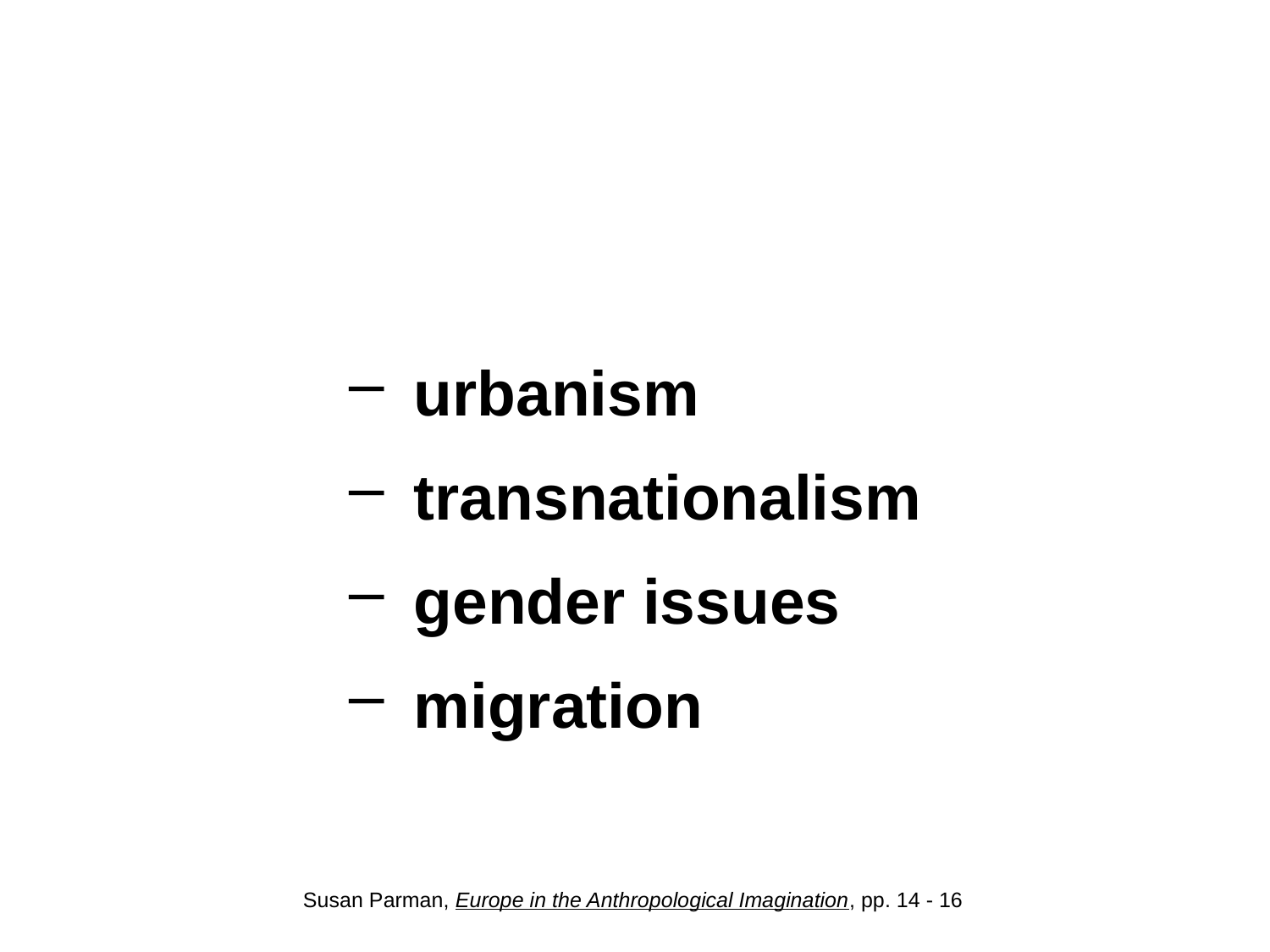

#
urbanism
transnationalism
gender issues
migration
Susan Parman, Europe in the Anthropological Imagination, pp. 14 - 16